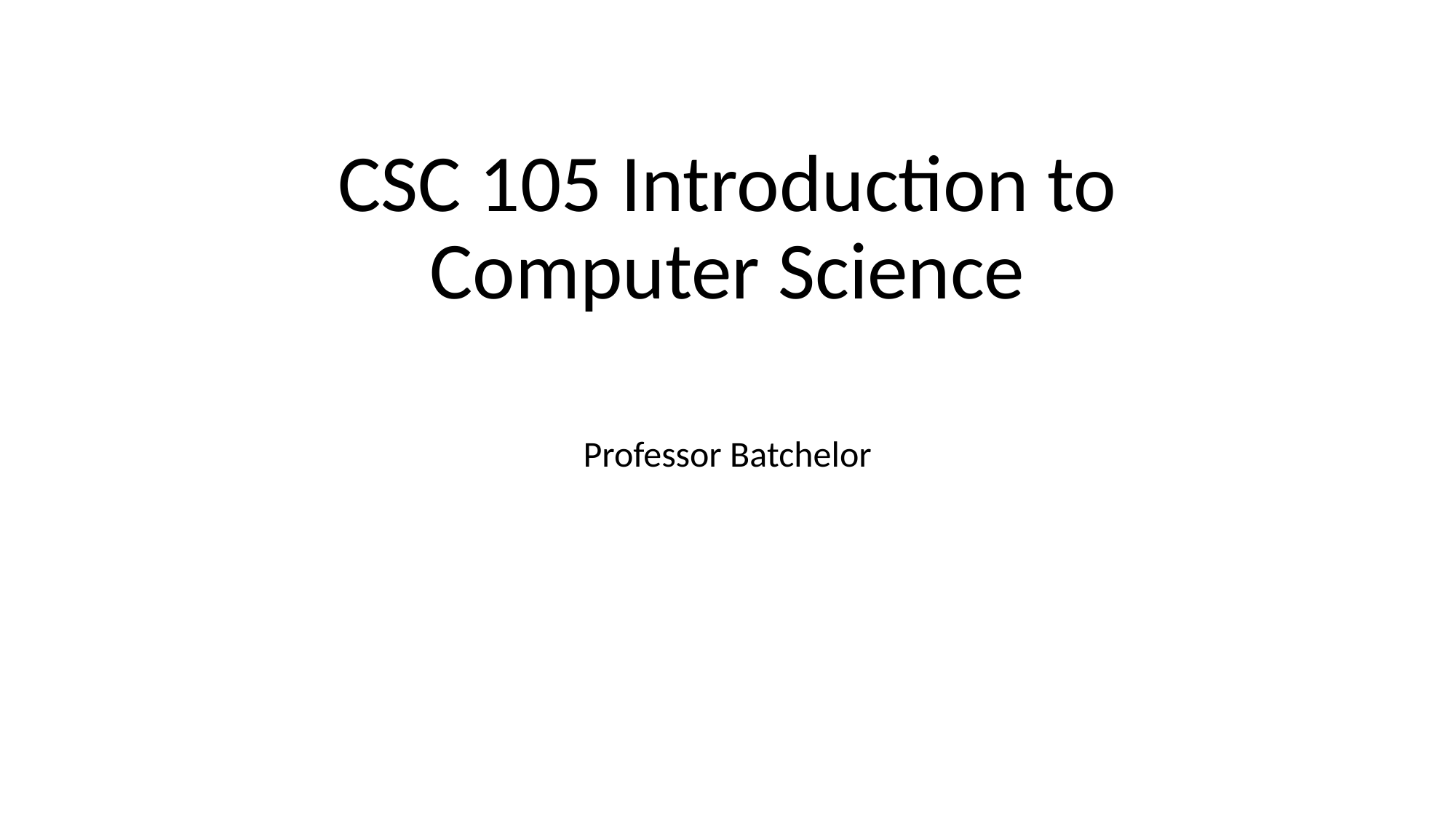

# CSC 105 Introduction to Computer Science
Professor Batchelor